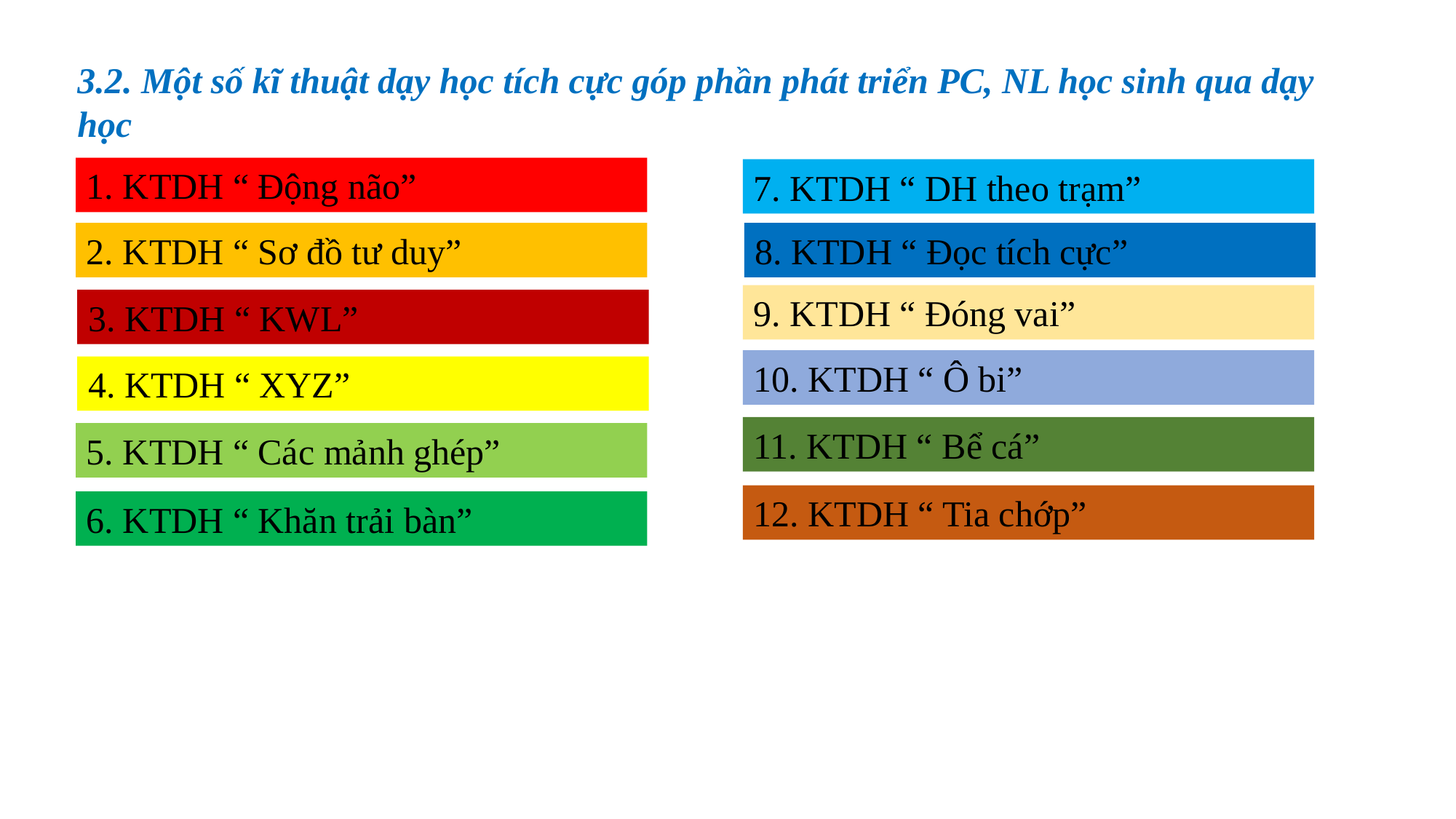

3.2. Một số kĩ thuật dạy học tích cực góp phần phát triển PC, NL học sinh qua dạy học
1. KTDH “ Động não”
7. KTDH “ DH theo trạm”
2. KTDH “ Sơ đồ tư duy”
8. KTDH “ Đọc tích cực”
9. KTDH “ Đóng vai”
3. KTDH “ KWL”
10. KTDH “ Ô bi”
4. KTDH “ XYZ”
11. KTDH “ Bể cá”
5. KTDH “ Các mảnh ghép”
12. KTDH “ Tia chớp”
6. KTDH “ Khăn trải bàn”